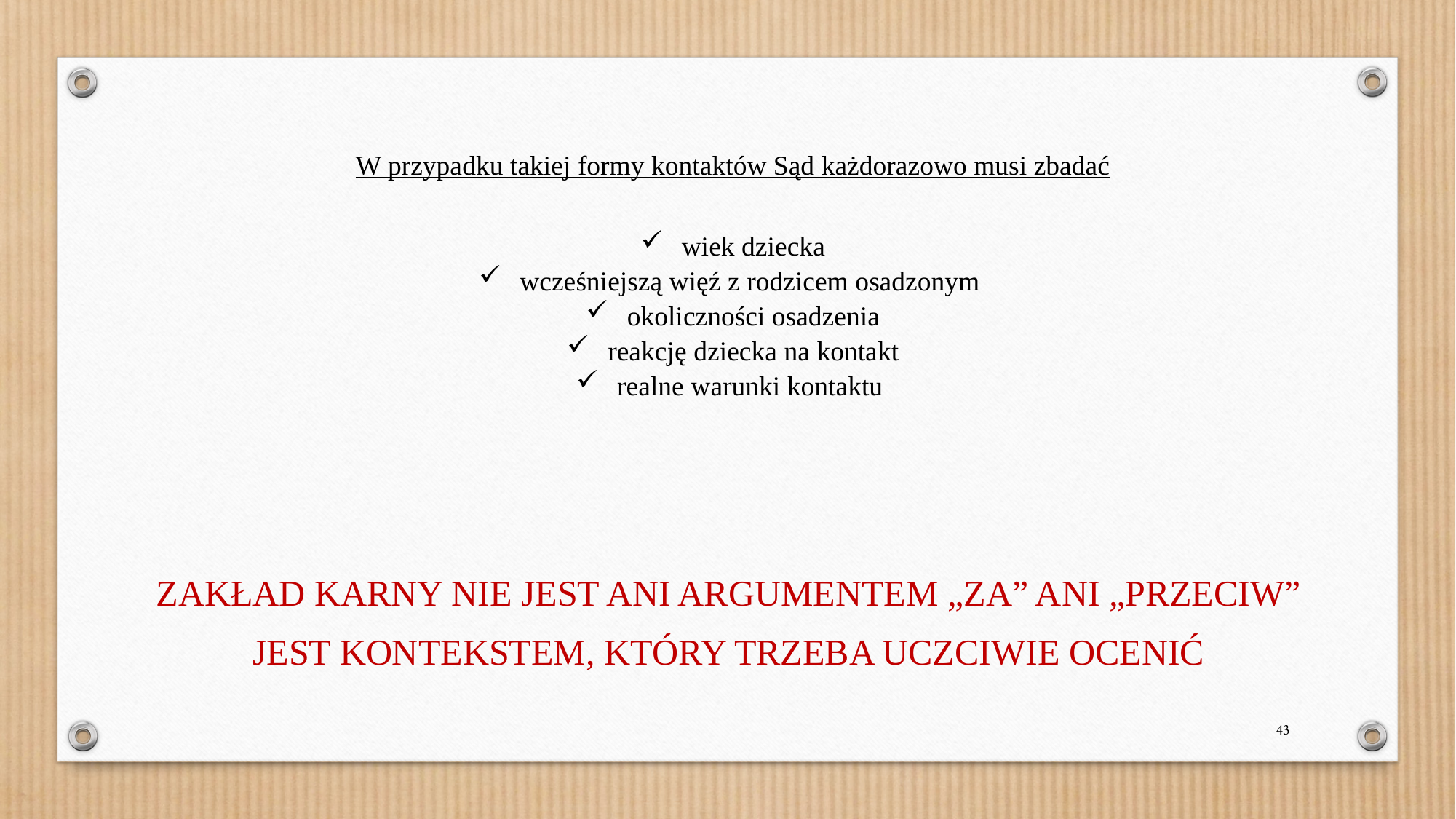

W przypadku takiej formy kontaktów Sąd każdorazowo musi zbadać

wiek dziecka
wcześniejszą więź z rodzicem osadzonym
okoliczności osadzenia
reakcję dziecka na kontakt
realne warunki kontaktu

ZAKŁAD KARNY NIE JEST ANI ARGUMENTEM „ZA” ANI „PRZECIW”
JEST KONTEKSTEM, KTÓRY TRZEBA UCZCIWIE OCENIĆ

43